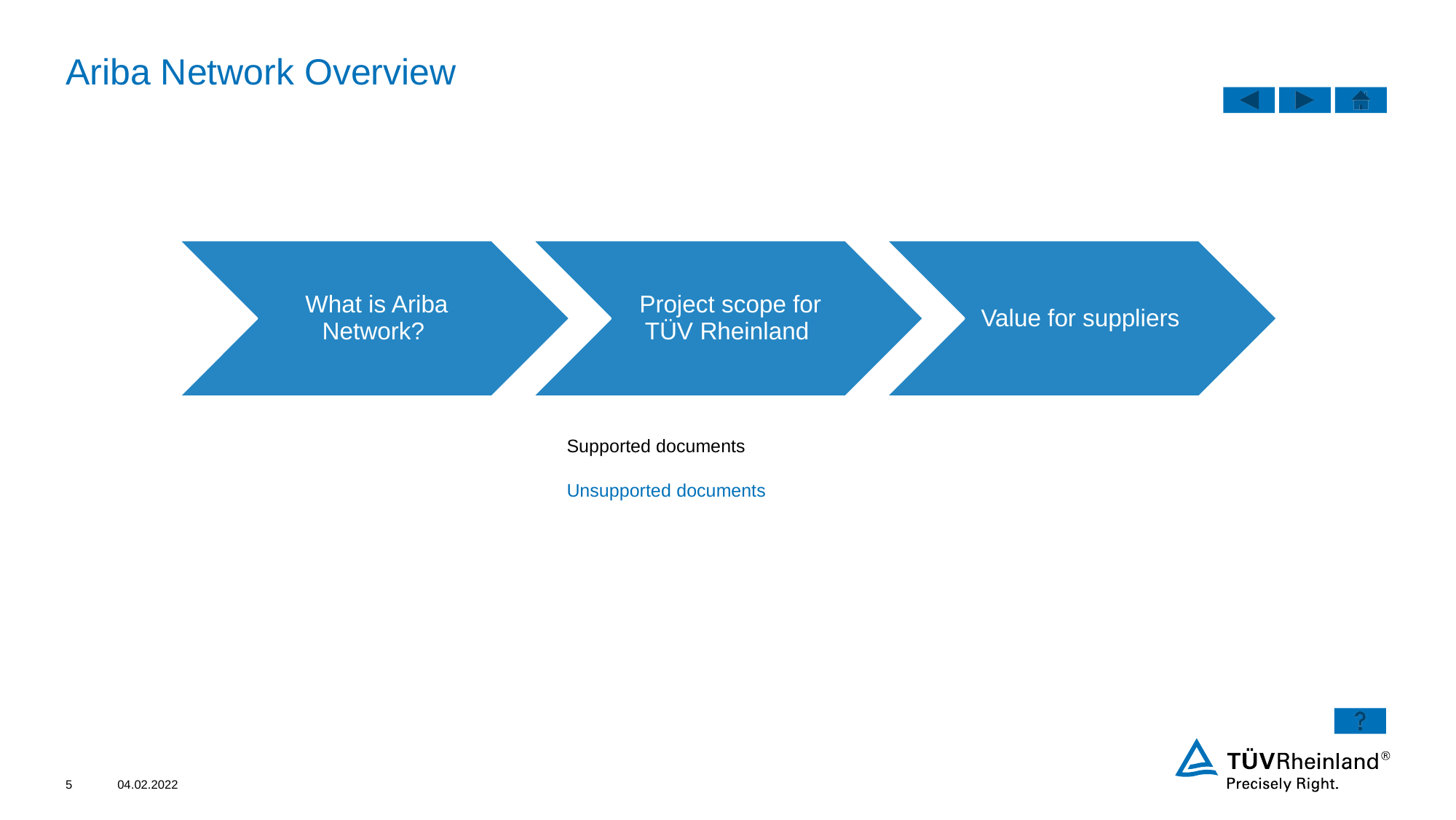

# Ariba Network Overview

What is Ariba Network?
Project scope for TÜV Rheinland
Value for suppliers
| Supported documents |
| --- |
| Unsupported documents |

5
04.02.2022